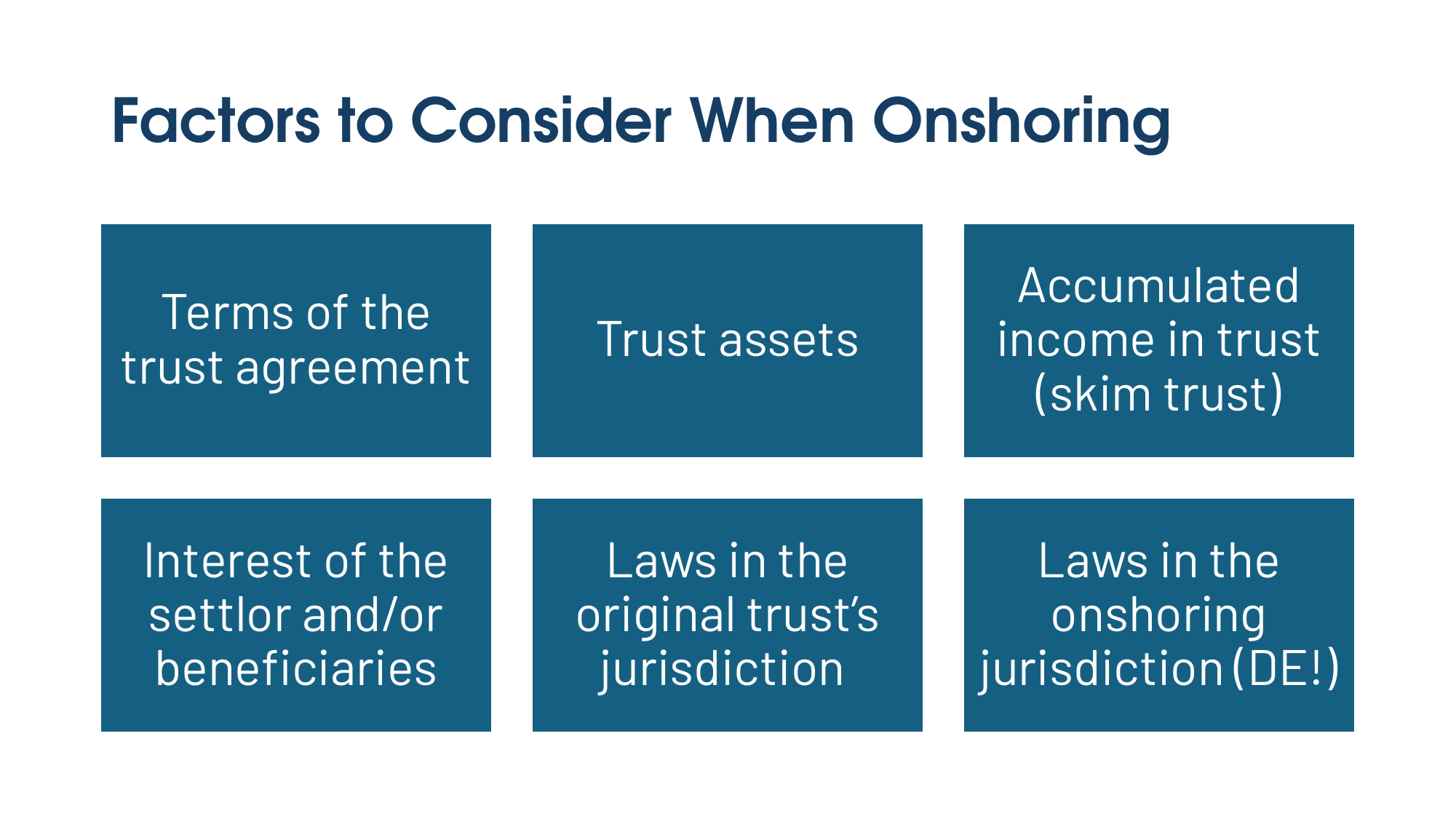

# Factors to Consider When Onshoring
Terms of the trust agreement
Trust assets
Accumulated income in trust (skim trust)
Interest of the settlor and/or beneficiaries
Laws in the original trust’s jurisdiction
Laws in the onshoring jurisdiction (DE!)